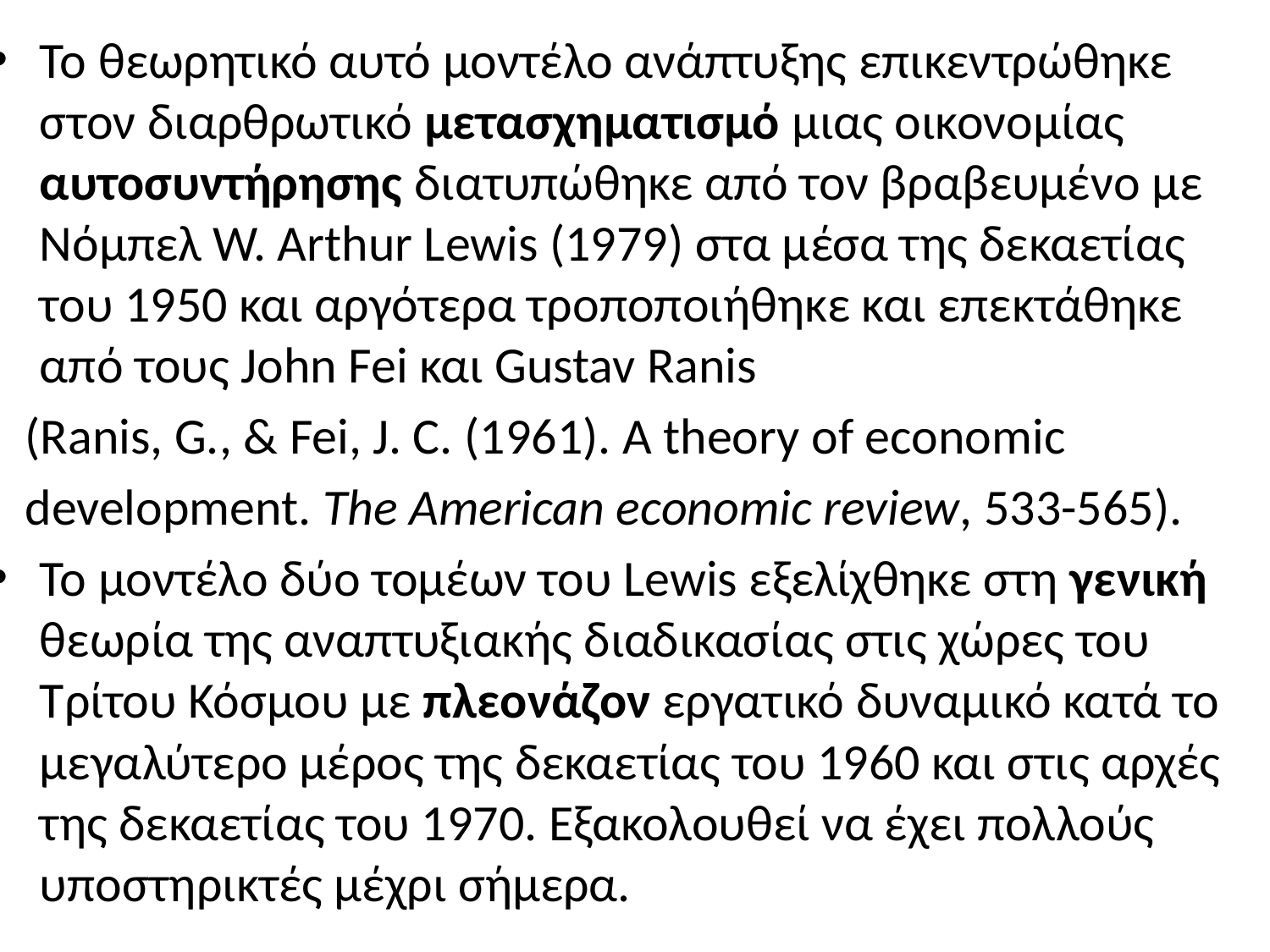

Το θεωρητικό αυτό μοντέλο ανάπτυξης επικεντρώθηκε στον διαρθρωτικό μετασχηματισμό μιας οικονομίας αυτοσυντήρησης διατυπώθηκε από τον βραβευμένο με Νόμπελ W. Arthur Lewis (1979) στα μέσα της δεκαετίας του 1950 και αργότερα τροποποιήθηκε και επεκτάθηκε από τους John Fei και Gustav Ranis
   (Ranis, G., & Fei, J. C. (1961). A theory of economic
   development. The American economic review, 533-565).
Το μοντέλο δύο τομέων του Lewis εξελίχθηκε στη γενική θεωρία της αναπτυξιακής διαδικασίας στις χώρες του Τρίτου Κόσμου με πλεονάζον εργατικό δυναμικό κατά το μεγαλύτερο μέρος της δεκαετίας του 1960 και στις αρχές της δεκαετίας του 1970. Εξακολουθεί να έχει πολλούς υποστηρικτές μέχρι σήμερα.